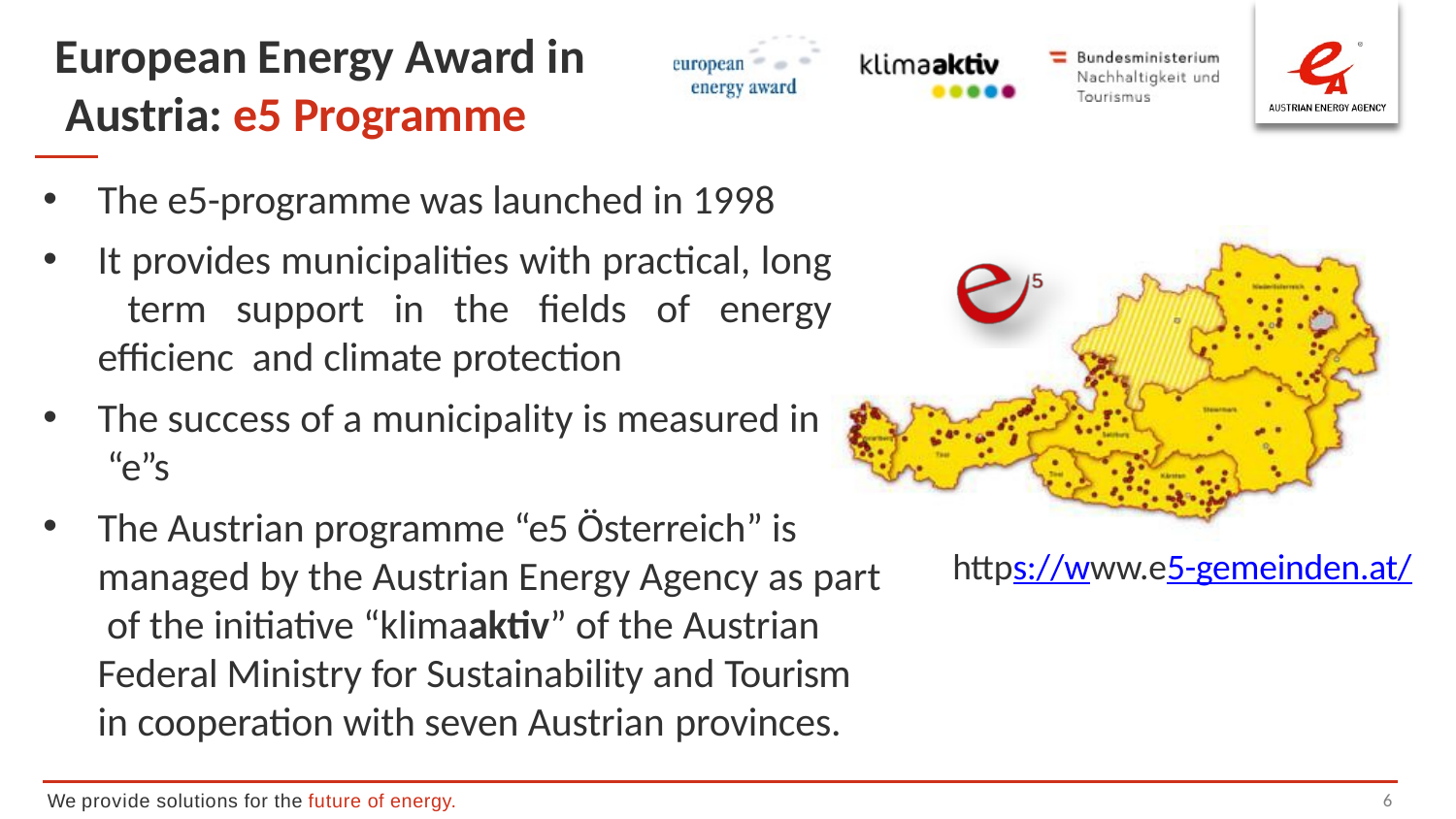

# European Energy Award in  Austria: e5 Programme

The e5-programme was launched in 1998
It provides municipalities with practical, long  term support in the fields of energy efficienc  and climate protection
The success of a municipality is measured in  “e”s
The Austrian programme “e5 Österreich” is  managed by the Austrian Energy Agency as part  of the initiative “klimaaktiv” of the Austrian  Federal Ministry for Sustainability and Tourism  in cooperation with seven Austrian provinces.

-
y
https://www.e5-gemeinden.at/

We provide solutions for the future of energy.
6